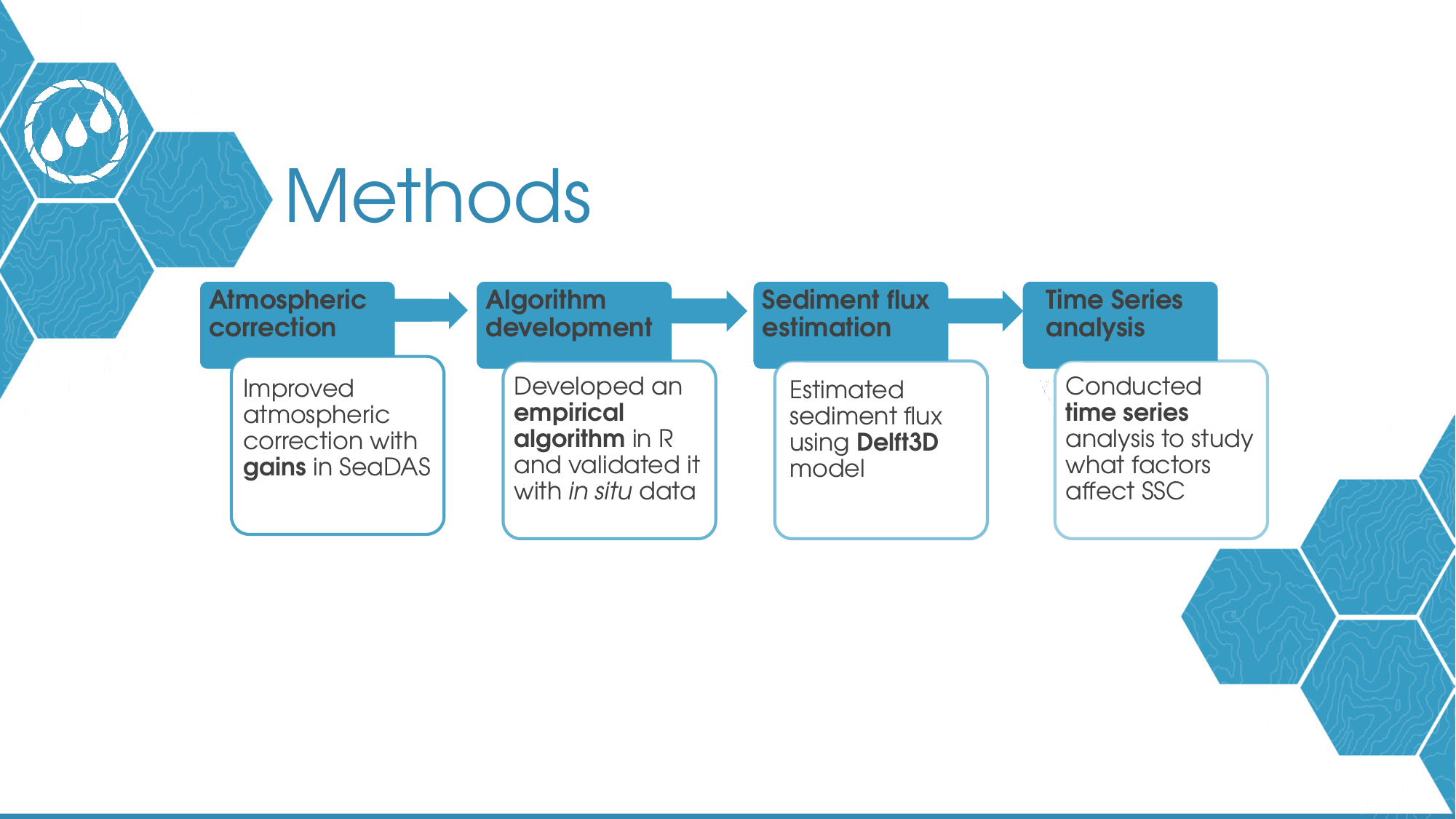

Methods
Atmospheric correction
Algorithm development
Sediment flux estimation
Time Series analysis

Developed an empirical algorithm in R and validated it with in situ data
Conducted time series analysis to study what factors affect SSC
Improved atmospheric correction with gains in SeaDAS
Estimated sediment flux using Delft3D model